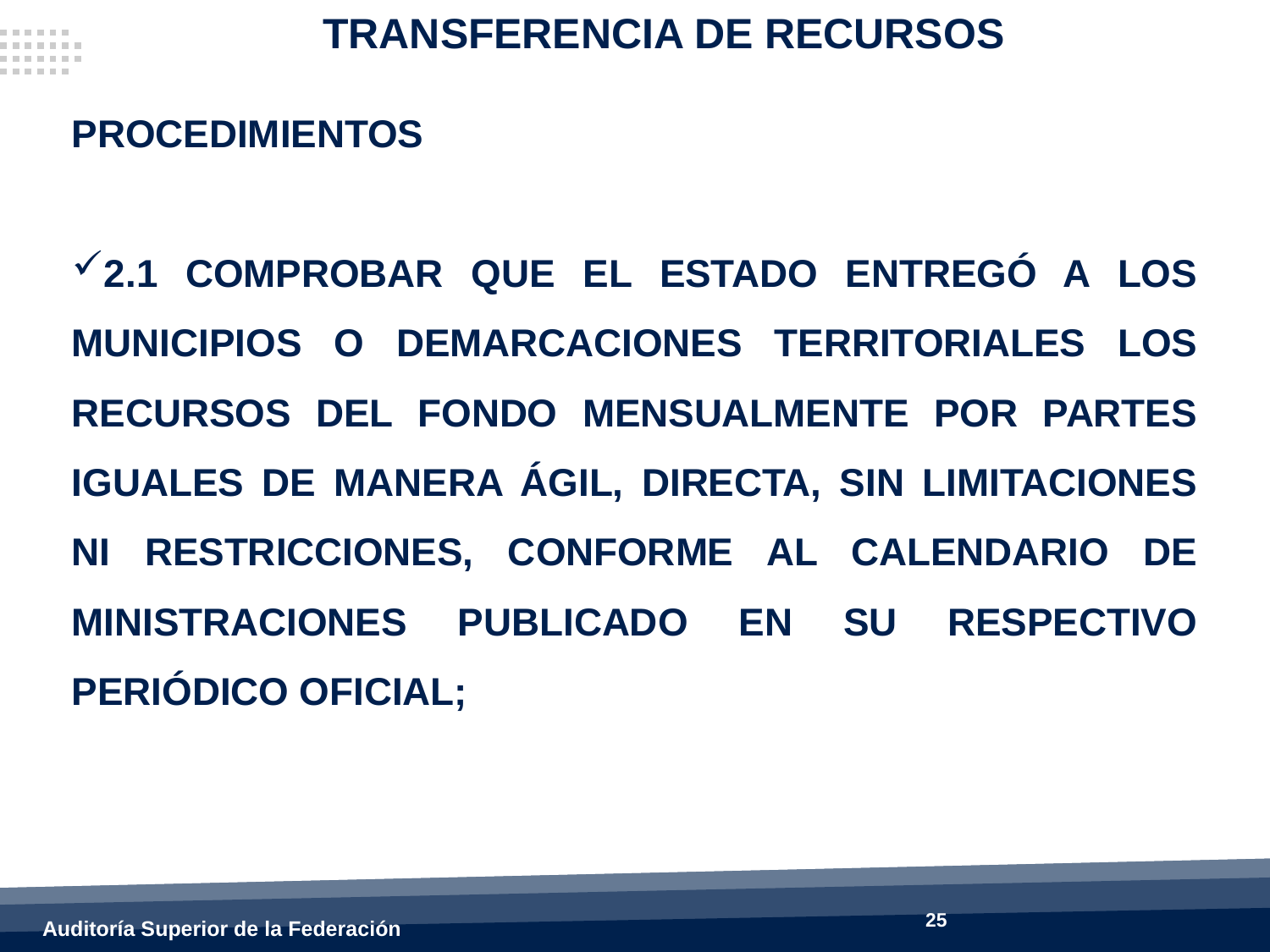

TRANSFERENCIA DE RECURSOS
Procedimientos

2.1 COMPROBAR QUE EL ESTADO ENTREGÓ A LOS MUNICIPIOS O DEMARCACIONES TERRITORIALES LOS RECURSOS DEL FONDO MENSUALMENTE POR PARTES IGUALES DE MANERA ÁGIL, DIRECTA, SIN LIMITACIONES NI RESTRICCIONES, CONFORME AL CALENDARIO DE MINISTRACIONES PUBLICADO EN SU RESPECTIVO PERIÓDICO OFICIAL;

25
Auditoría Superior de la Federación